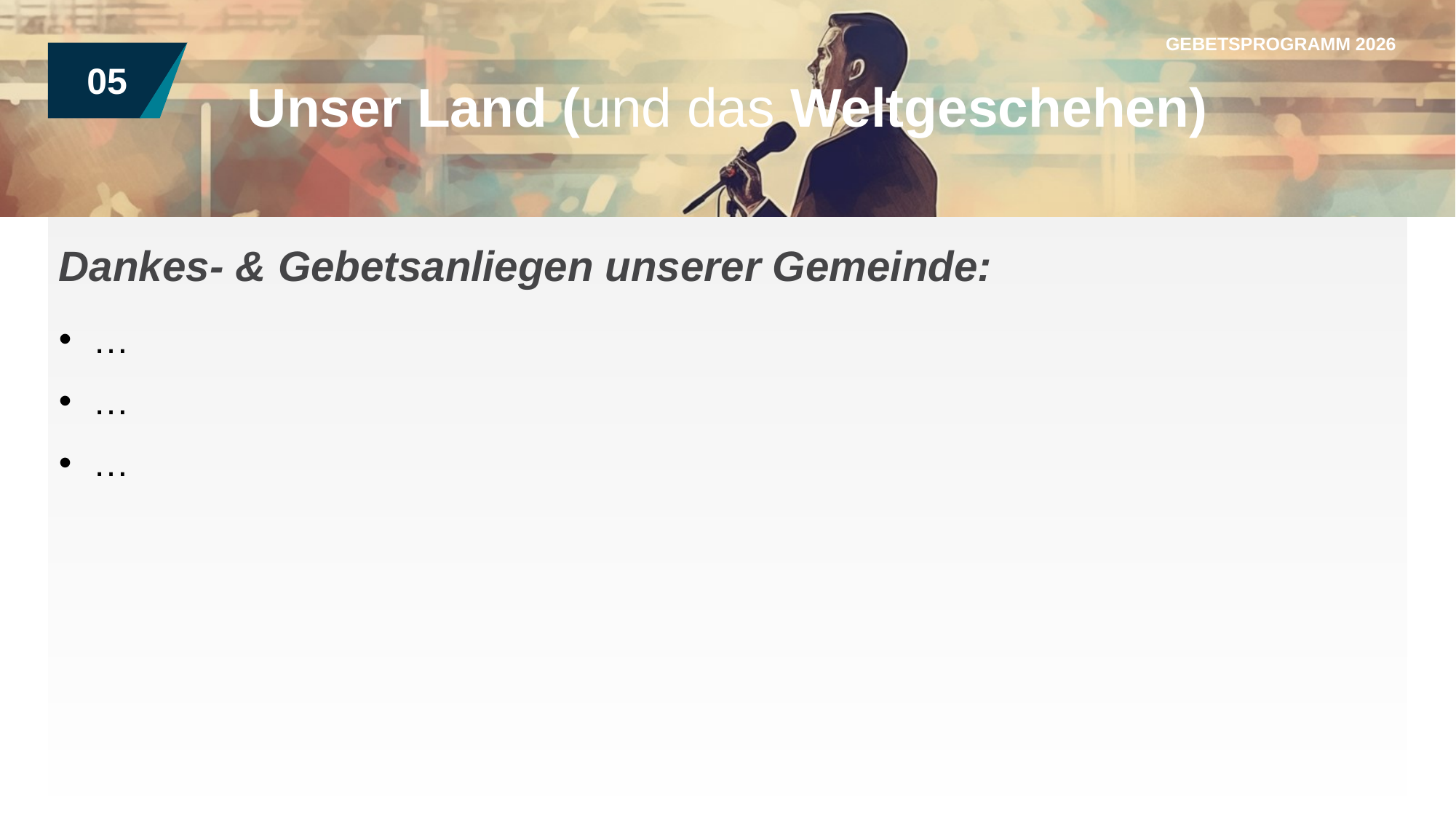

GEBETSPROGRAMM 2026

05
Unser Land (und das Weltgeschehen)

Dankes- & Gebetsanliegen unserer Gemeinde:
…
…
…